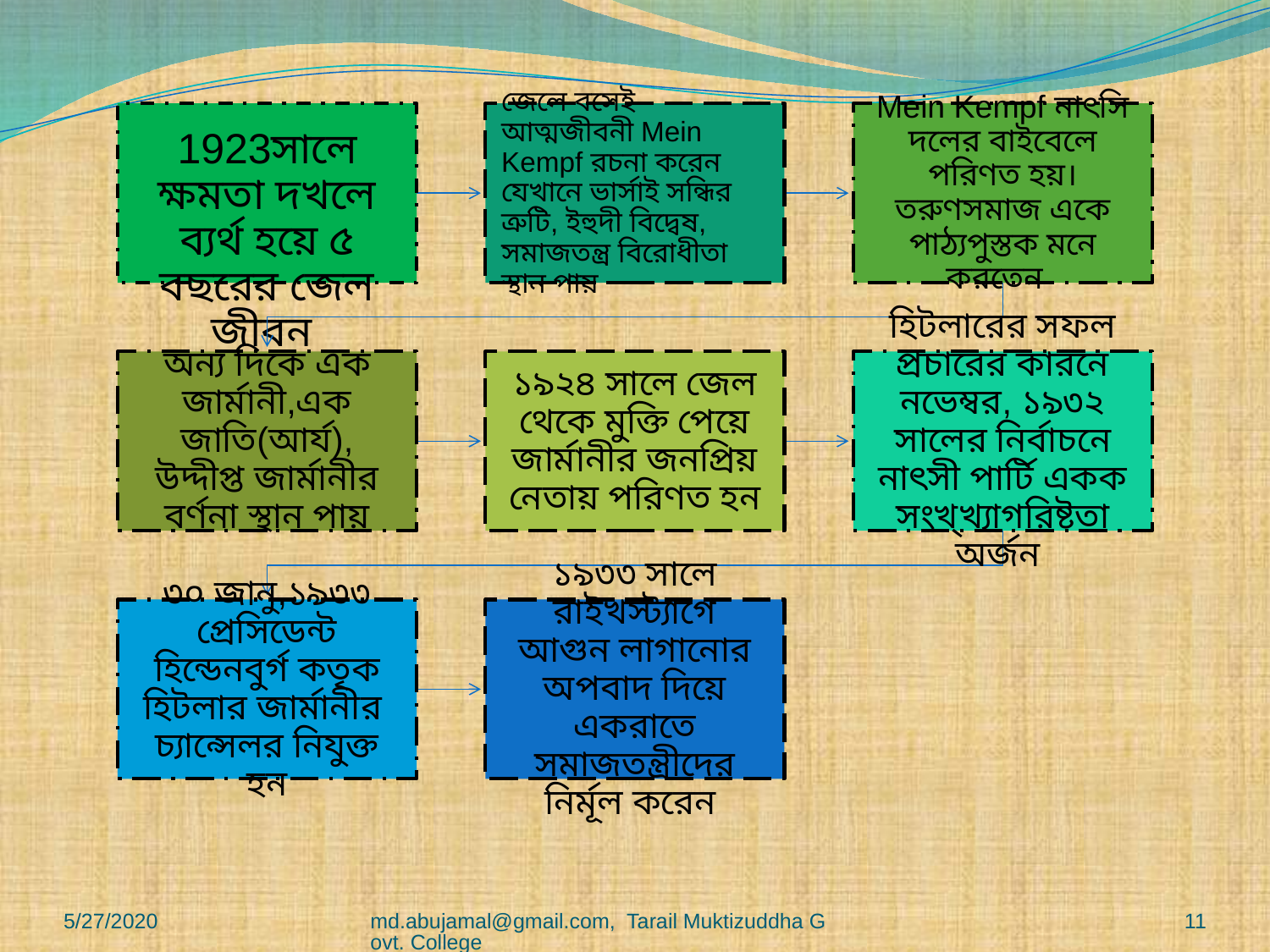

1923সালে ক্ষমতা দখলে ব্যর্থ হয়ে ৫ বছরের জেল জীবন

জেলে বসেই আত্মজীবনী Mein Kempf রচনা করেন যেখানে ভার্সাই সন্ধির ত্রুটি, ইহুদী বিদ্বেষ, সমাজতন্ত্র বিরোধীতা স্থান পায়

Mein Kempf নাৎসি দলের বাইবেলে পরিণত হয়। তরুণসমাজ একে পাঠ্যপুস্তক মনে করতেন

অন্য দিকে এক জার্মানী,এক জাতি(আর্য), উদ্দীপ্ত জার্মানীর বর্ণনা স্থান পায়

১৯২৪ সালে জেল থেকে মুক্তি পেয়ে জার্মানীর জনপ্রিয় নেতায় পরিণত হন

হিটলারের সফল প্রচারের কারনে নভেম্বর, ১৯৩২ সালের নির্বাচনে নাৎসী পার্টি একক সংখ্খ্যাগরিষ্টতা অর্জন

৩০ জানু,১৯৩৩ প্রেসিডেন্ট হিন্ডেনবুর্গ কতৃক হিটলার জার্মানীর  চ্যান্সেলর নিযুক্ত হন
১৯৩৩ সালে রাইখস্ট্যাগে আগুন লাগানোর অপবাদ দিয়ে একরাতে সমাজতন্ত্রীদের নির্মূল করেন
5/27/2020
md.abujamal@gmail.com,  Tarail Muktizuddha Govt. College
11